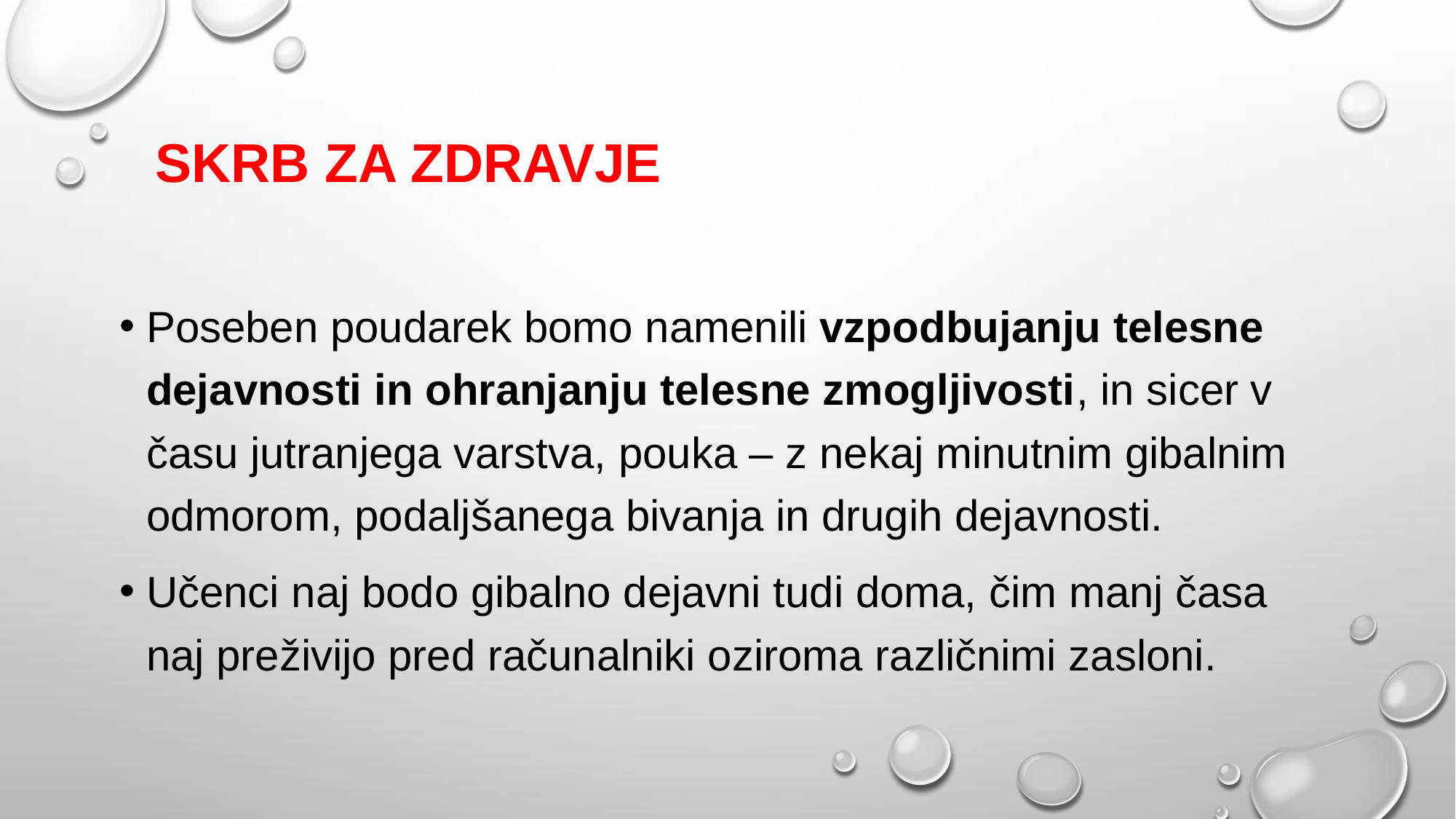

# Skrb za zdravje
Poseben poudarek bomo namenili vzpodbujanju telesne dejavnosti in ohranjanju telesne zmogljivosti, in sicer v času jutranjega varstva, pouka – z nekaj minutnim gibalnim odmorom, podaljšanega bivanja in drugih dejavnosti.
Učenci naj bodo gibalno dejavni tudi doma, čim manj časa naj preživijo pred računalniki oziroma različnimi zasloni.